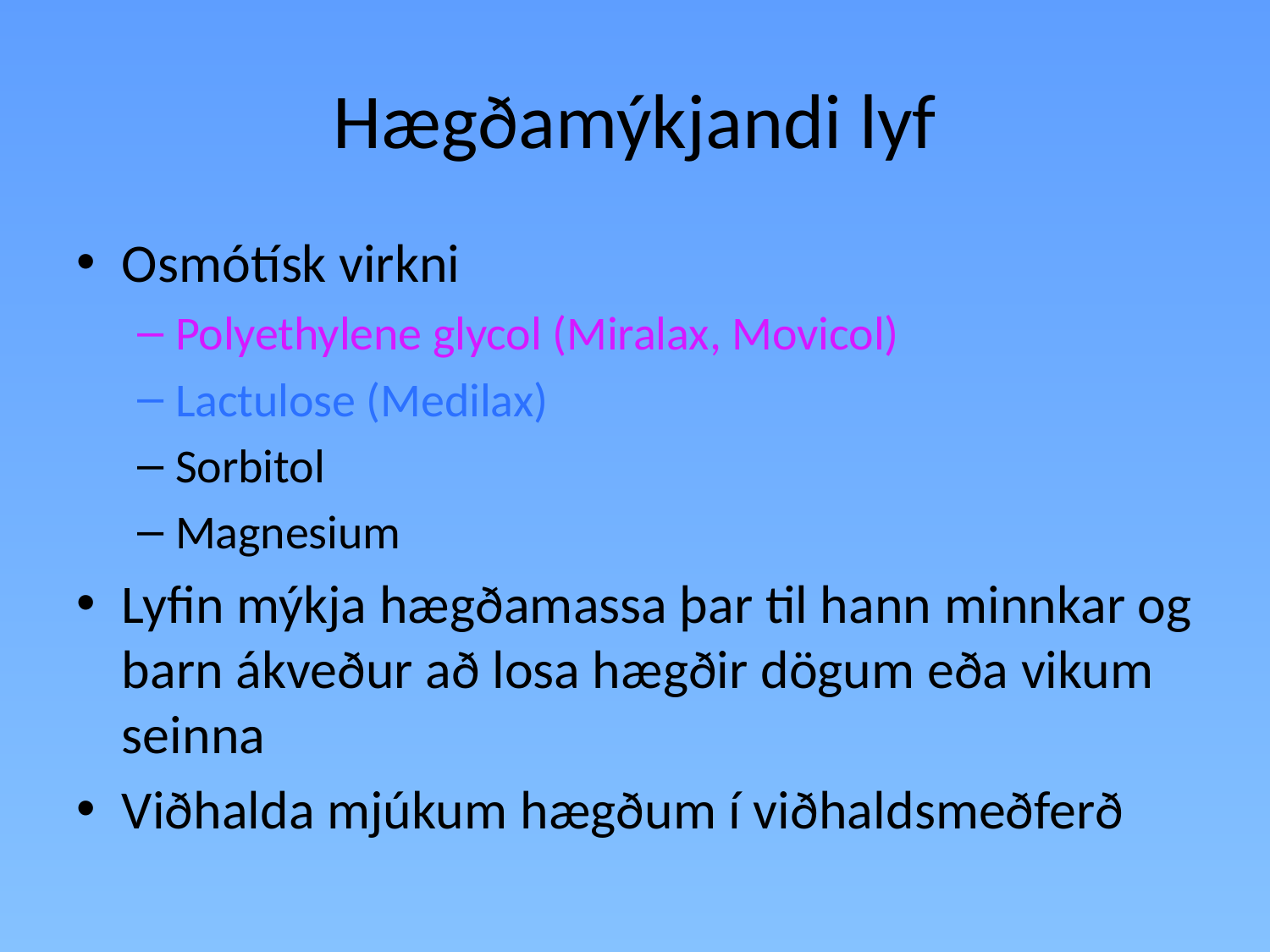

# Hægðamýkjandi lyf
Osmótísk virkni
Polyethylene glycol (Miralax, Movicol)
Lactulose (Medilax)
Sorbitol
Magnesium
Lyfin mýkja hægðamassa þar til hann minnkar og barn ákveður að losa hægðir dögum eða vikum seinna
Viðhalda mjúkum hægðum í viðhaldsmeðferð